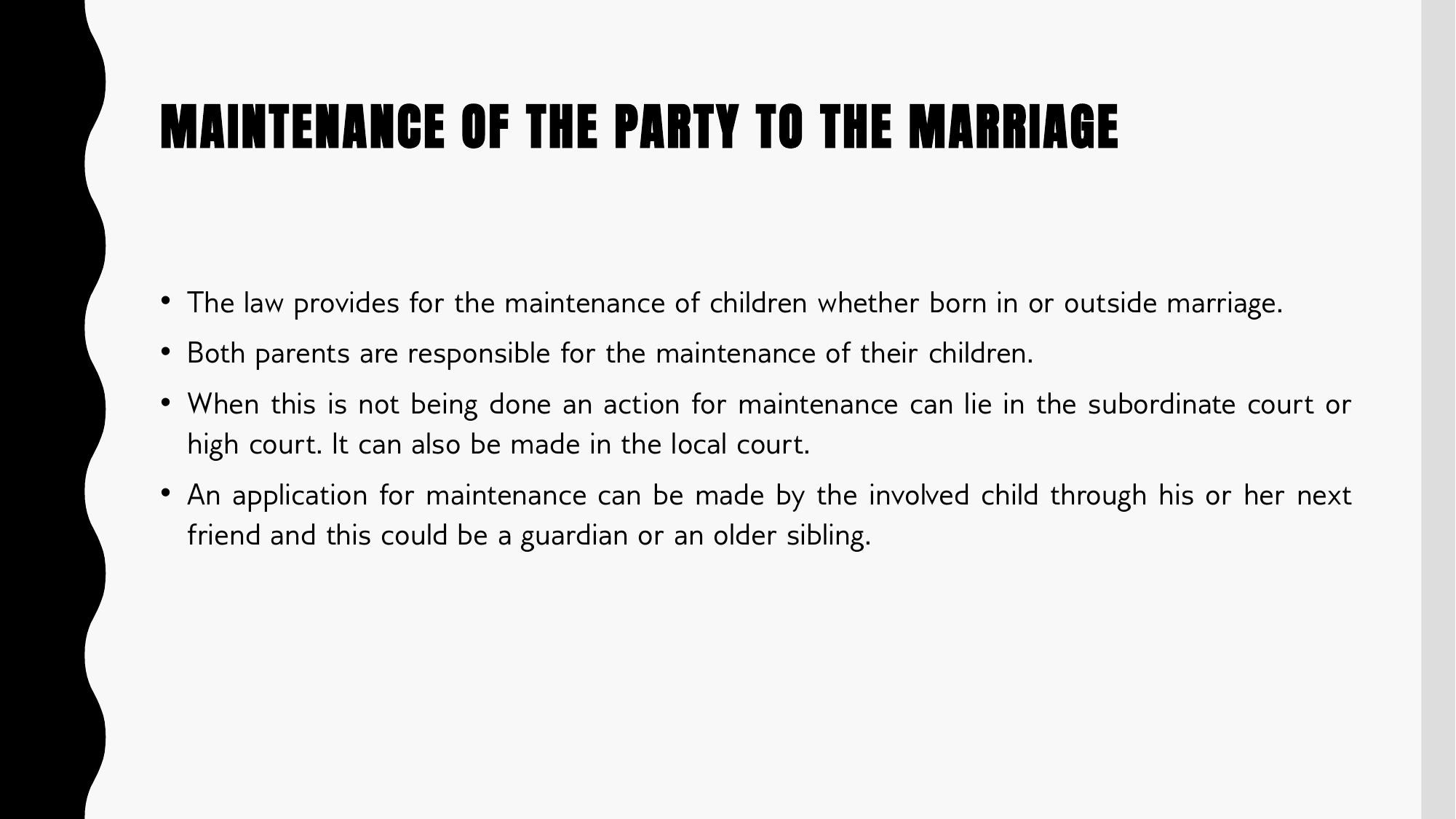

# MAINTENANCE OF THE PARTY TO THE MARRIAGE
The law provides for the maintenance of children whether born in or outside marriage.
Both parents are responsible for the maintenance of their children.
When this is not being done an action for maintenance can lie in the subordinate court or high court. It can also be made in the local court.
An application for maintenance can be made by the involved child through his or her next friend and this could be a guardian or an older sibling.